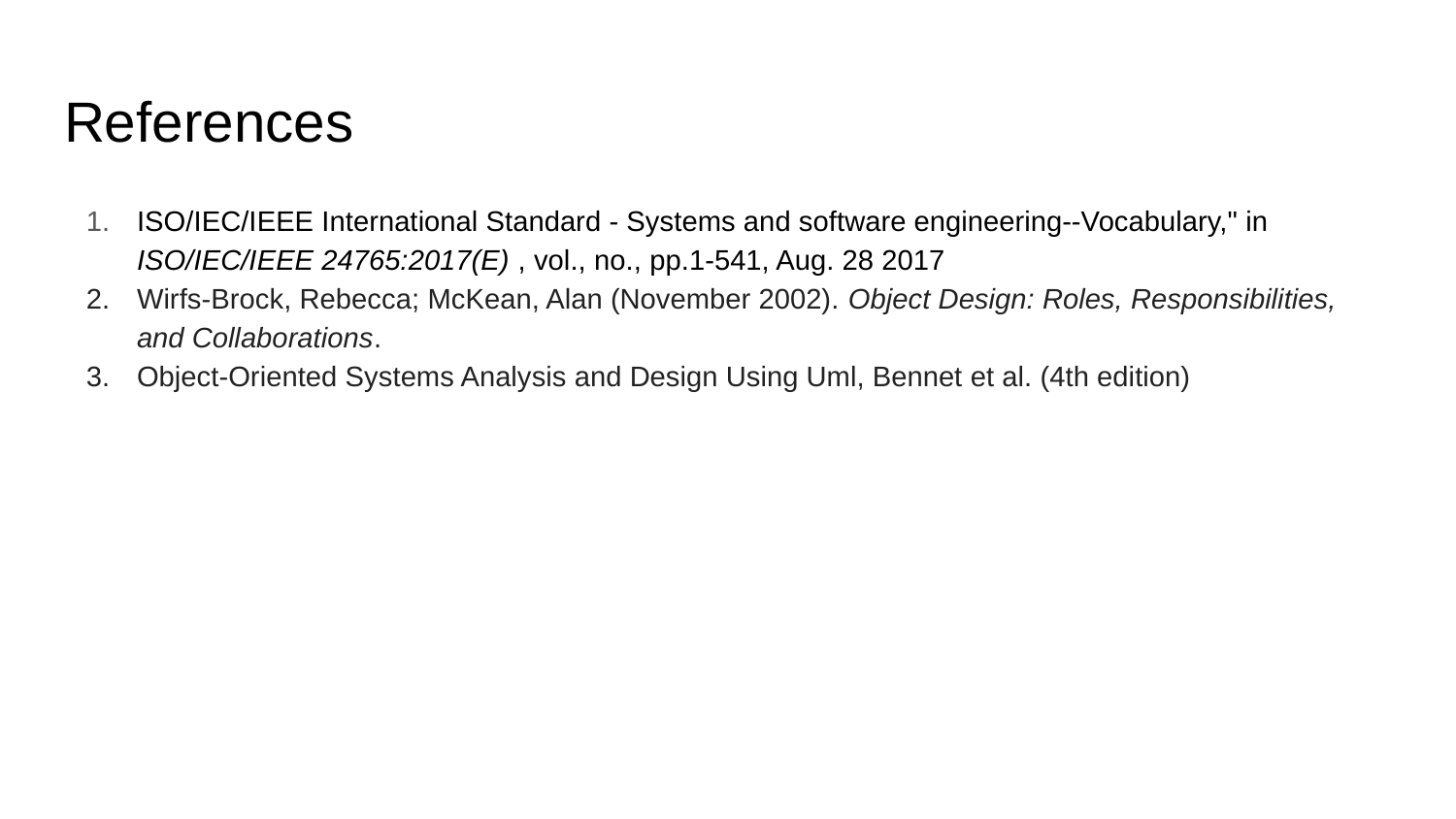

# References
ISO/IEC/IEEE International Standard - Systems and software engineering--Vocabulary," in ISO/IEC/IEEE 24765:2017(E) , vol., no., pp.1-541, Aug. 28 2017
Wirfs-Brock, Rebecca; McKean, Alan (November 2002). Object Design: Roles, Responsibilities, and Collaborations.
Object-Oriented Systems Analysis and Design Using Uml, Bennet et al. (4th edition)